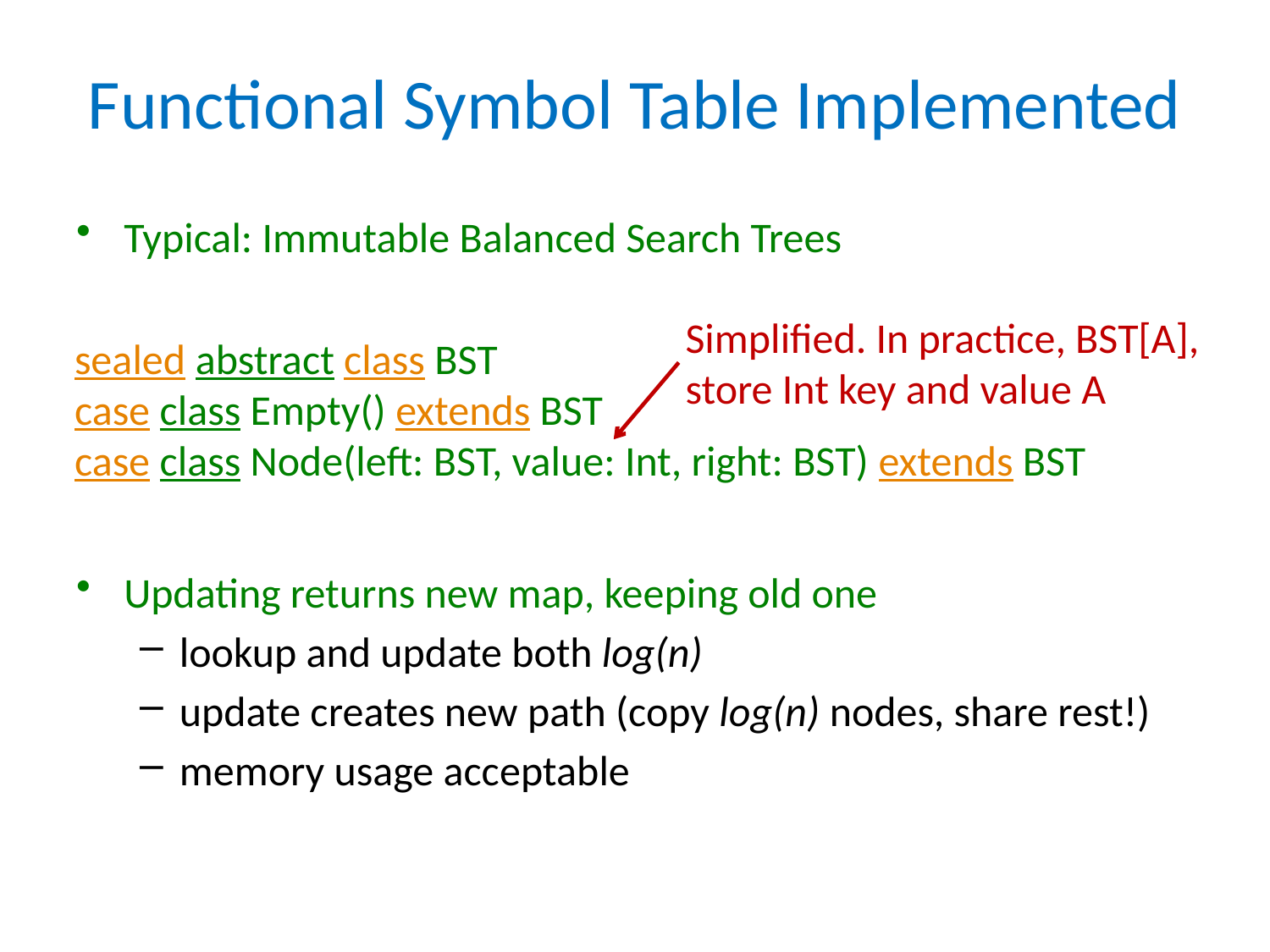

# Functional Symbol Table Implemented
Typical: Immutable Balanced Search Trees

Updating returns new map, keeping old one
lookup and update both log(n)
update creates new path (copy log(n) nodes, share rest!)
memory usage acceptable
Simplified. In practice, BST[A],
store Int key and value A
sealed abstract class BST
case class Empty() extends BST
case class Node(left: BST, value: Int, right: BST) extends BST